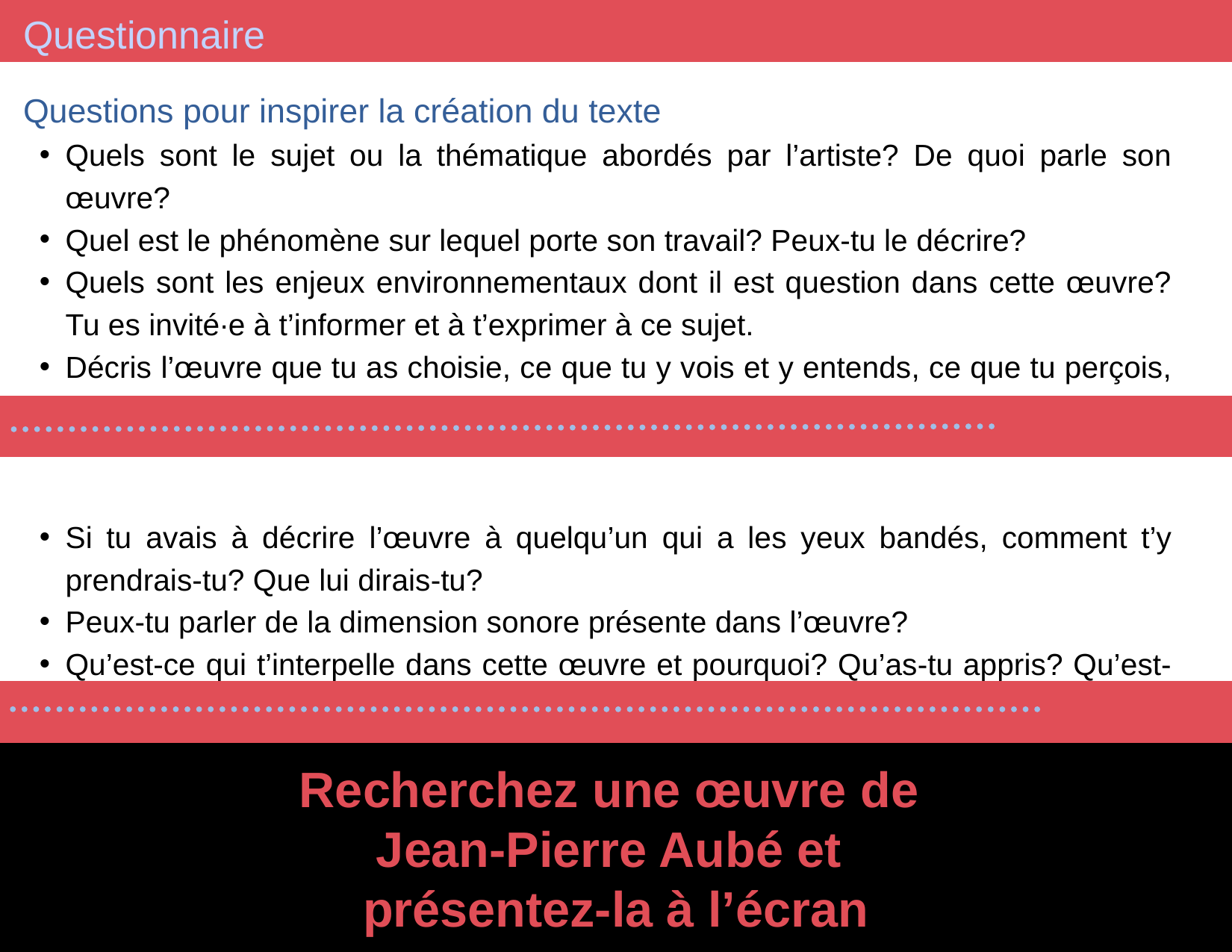

Questionnaire
 Questions pour inspirer la création du texte
Quels sont le sujet ou la thématique abordés par l’artiste? De quoi parle son œuvre?
Quel est le phénomène sur lequel porte son travail? Peux-tu le décrire?
Quels sont les enjeux environnementaux dont il est question dans cette œuvre? Tu es invité∙e à t’informer et à t’exprimer à ce sujet.
Décris l’œuvre que tu as choisie, ce que tu y vois et y entends, ce que tu perçois, au regard de l’expérience que tu en fais.

Si tu avais à décrire l’œuvre à quelqu’un qui a les yeux bandés, comment t’y prendrais-tu? Que lui dirais-tu?
Peux-tu parler de la dimension sonore présente dans l’œuvre?
Qu’est-ce qui t’interpelle dans cette œuvre et pourquoi? Qu’as-tu appris? Qu’est-ce qui te parle moins, le cas échéant, et pourquoi?

Recherchez une œuvre de
Jean-Pierre Aubé et
présentez-la à l’écran